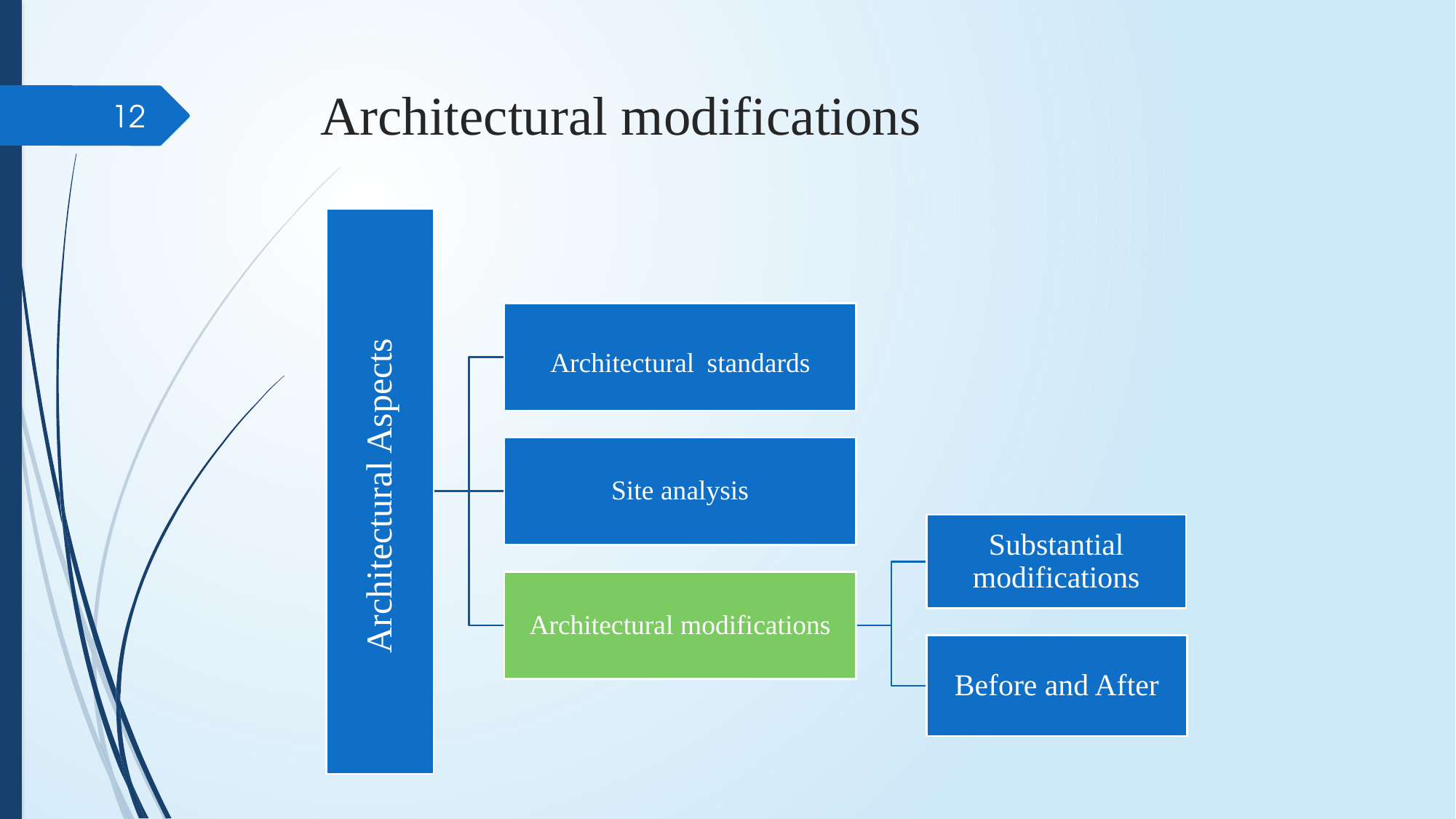

# Architectural modifications
12

Architectural Aspects
Architectural standards
Site analysis
Architectural modifications
Substantial modifications
Before and After